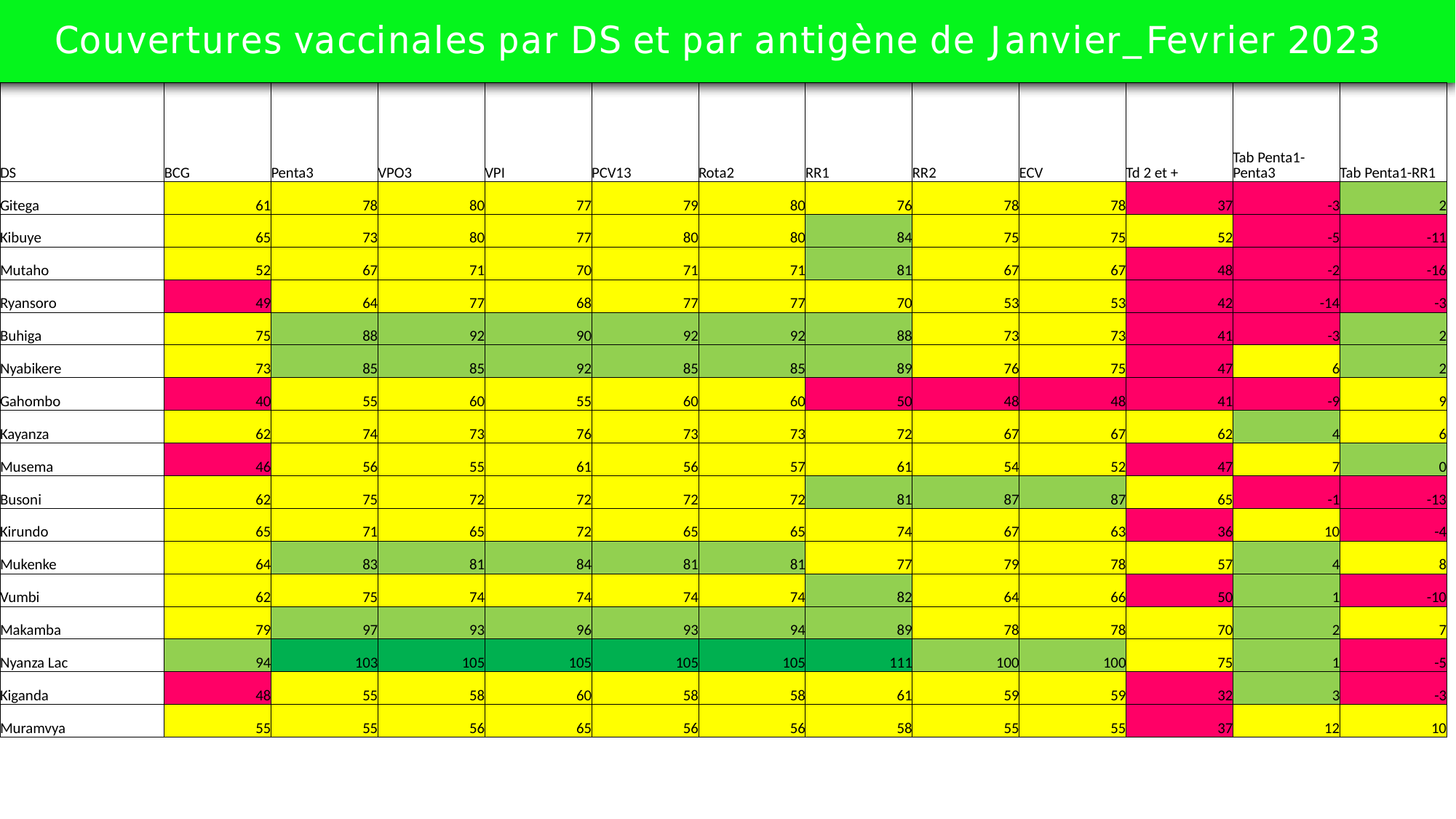

# Couvertures vaccinales par DS et par antigène de Janvier_Fevrier 2023
| DS | BCG | Penta3 | VPO3 | VPI | PCV13 | Rota2 | RR1 | RR2 | ECV | Td 2 et + | Tab Penta1-Penta3 | Tab Penta1-RR1 |
| --- | --- | --- | --- | --- | --- | --- | --- | --- | --- | --- | --- | --- |
| Gitega | 61 | 78 | 80 | 77 | 79 | 80 | 76 | 78 | 78 | 37 | -3 | 2 |
| Kibuye | 65 | 73 | 80 | 77 | 80 | 80 | 84 | 75 | 75 | 52 | -5 | -11 |
| Mutaho | 52 | 67 | 71 | 70 | 71 | 71 | 81 | 67 | 67 | 48 | -2 | -16 |
| Ryansoro | 49 | 64 | 77 | 68 | 77 | 77 | 70 | 53 | 53 | 42 | -14 | -3 |
| Buhiga | 75 | 88 | 92 | 90 | 92 | 92 | 88 | 73 | 73 | 41 | -3 | 2 |
| Nyabikere | 73 | 85 | 85 | 92 | 85 | 85 | 89 | 76 | 75 | 47 | 6 | 2 |
| Gahombo | 40 | 55 | 60 | 55 | 60 | 60 | 50 | 48 | 48 | 41 | -9 | 9 |
| Kayanza | 62 | 74 | 73 | 76 | 73 | 73 | 72 | 67 | 67 | 62 | 4 | 6 |
| Musema | 46 | 56 | 55 | 61 | 56 | 57 | 61 | 54 | 52 | 47 | 7 | 0 |
| Busoni | 62 | 75 | 72 | 72 | 72 | 72 | 81 | 87 | 87 | 65 | -1 | -13 |
| Kirundo | 65 | 71 | 65 | 72 | 65 | 65 | 74 | 67 | 63 | 36 | 10 | -4 |
| Mukenke | 64 | 83 | 81 | 84 | 81 | 81 | 77 | 79 | 78 | 57 | 4 | 8 |
| Vumbi | 62 | 75 | 74 | 74 | 74 | 74 | 82 | 64 | 66 | 50 | 1 | -10 |
| Makamba | 79 | 97 | 93 | 96 | 93 | 94 | 89 | 78 | 78 | 70 | 2 | 7 |
| Nyanza Lac | 94 | 103 | 105 | 105 | 105 | 105 | 111 | 100 | 100 | 75 | 1 | -5 |
| Kiganda | 48 | 55 | 58 | 60 | 58 | 58 | 61 | 59 | 59 | 32 | 3 | -3 |
| Muramvya | 55 | 55 | 56 | 65 | 56 | 56 | 58 | 55 | 55 | 37 | 12 | 10 |